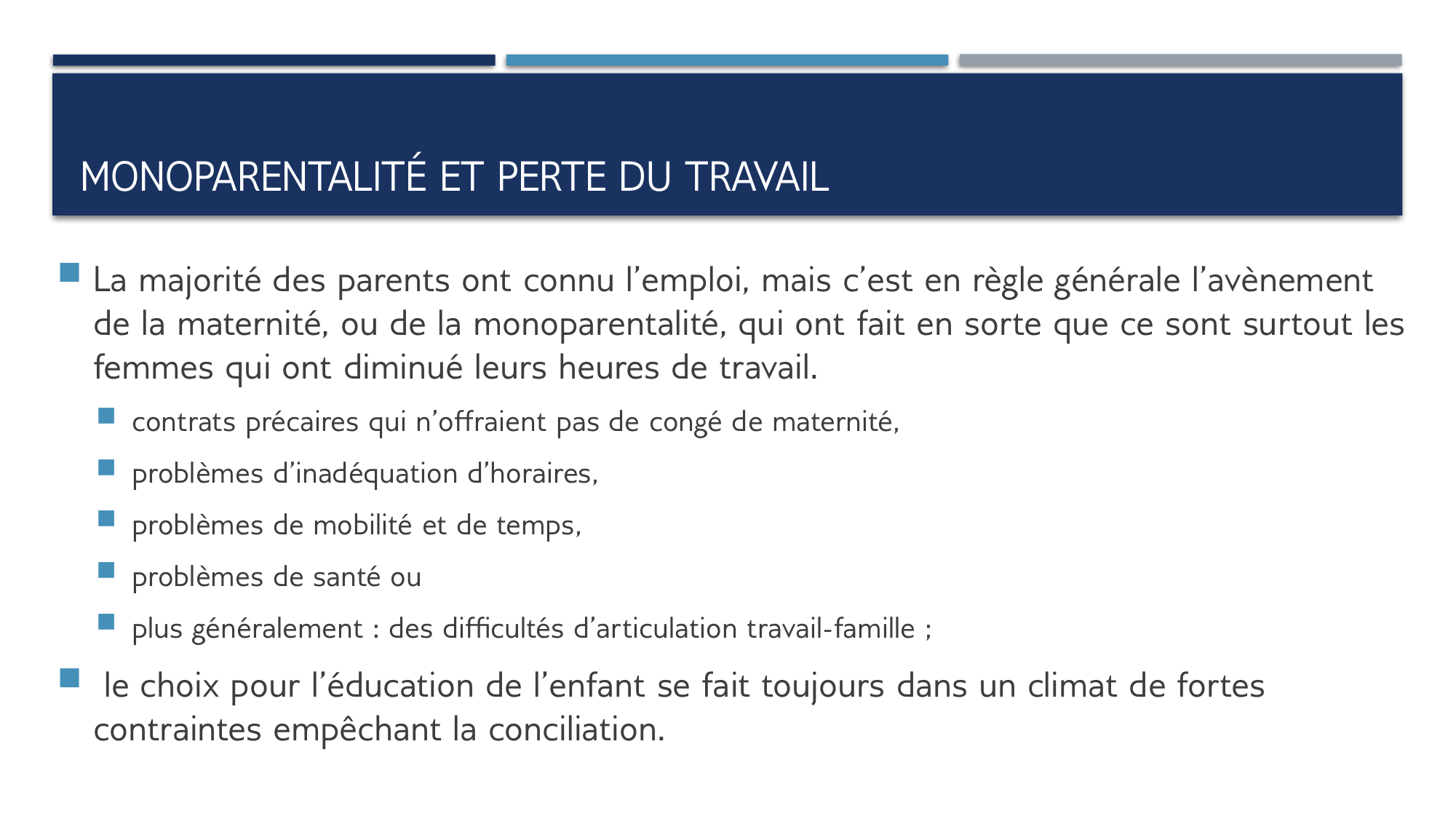

# Monoparentalité et perte du travail
La majorité des parents ont connu l’emploi, mais c’est en règle générale l’avènement de la maternité, ou de la monoparentalité, qui ont fait en sorte que ce sont surtout les femmes qui ont diminué leurs heures de travail.
contrats précaires qui n’offraient pas de congé de maternité,
problèmes d’inadéquation d’horaires,
problèmes de mobilité et de temps,
problèmes de santé ou
plus généralement : des difficultés d’articulation travail-famille ;
 le choix pour l’éducation de l’enfant se fait toujours dans un climat de fortes contraintes empêchant la conciliation.